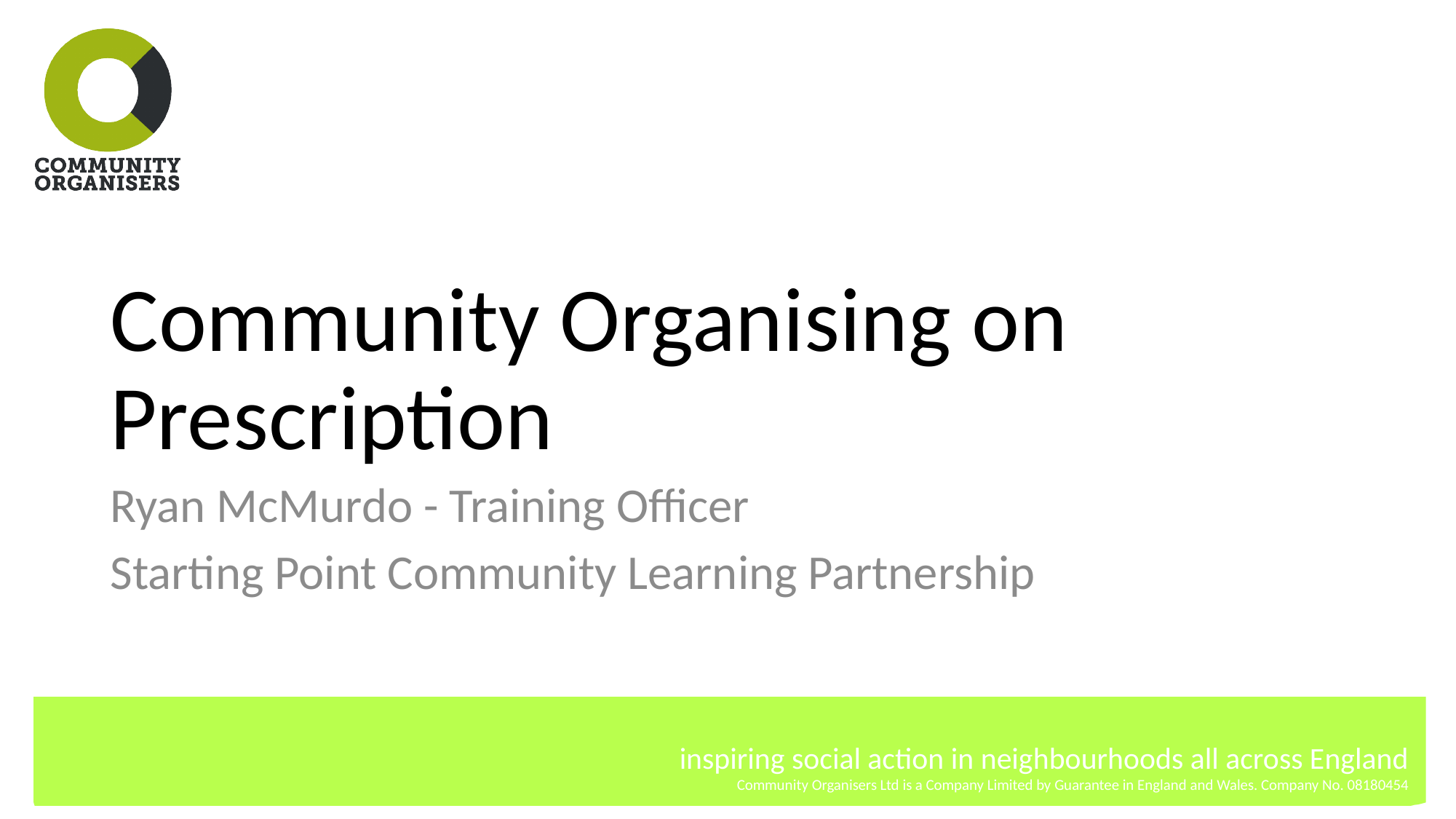

# Community Organising on Prescription
Ryan McMurdo - Training Officer
Starting Point Community Learning Partnership